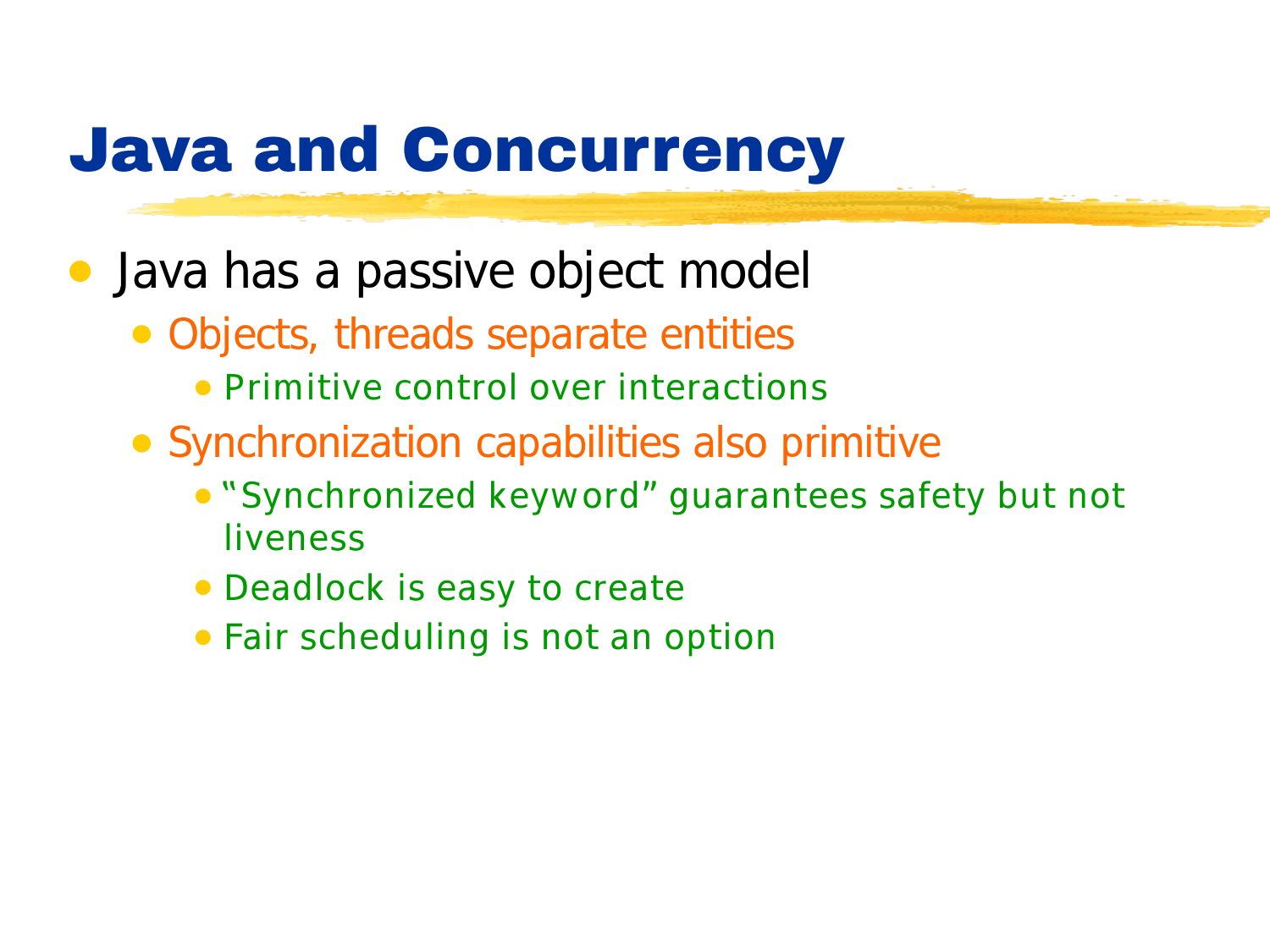

# Java and Concurrency
Java has a passive object model
Objects, threads separate entities
Primitive control over interactions
Synchronization capabilities also primitive
“Synchronized keyword” guarantees safety but not liveness
Deadlock is easy to create
Fair scheduling is not an option